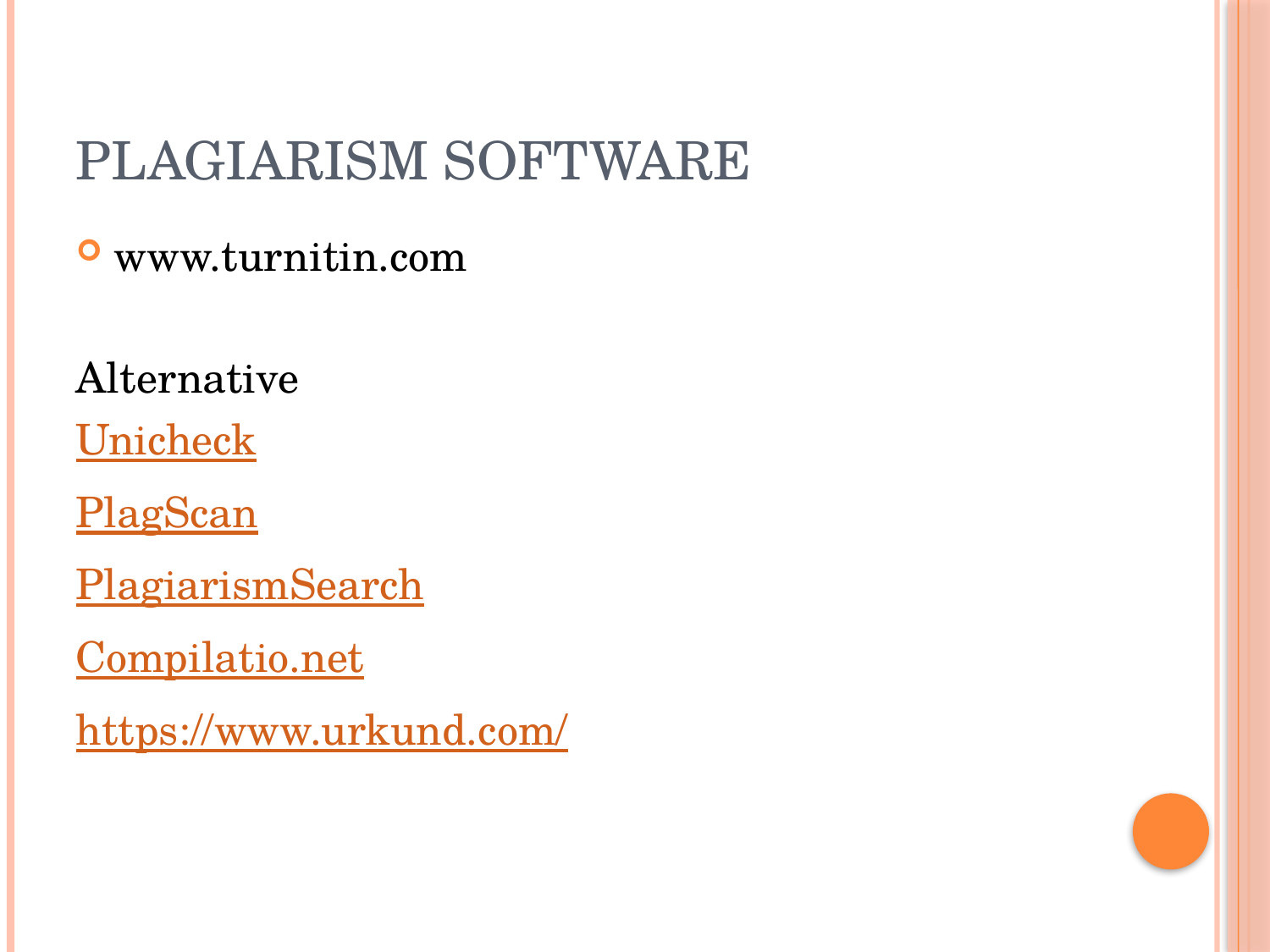

# Plagiarism Software
www.turnitin.com

Alternative
Unicheck
PlagScan
PlagiarismSearch
Compilatio.net
https://www.urkund.com/